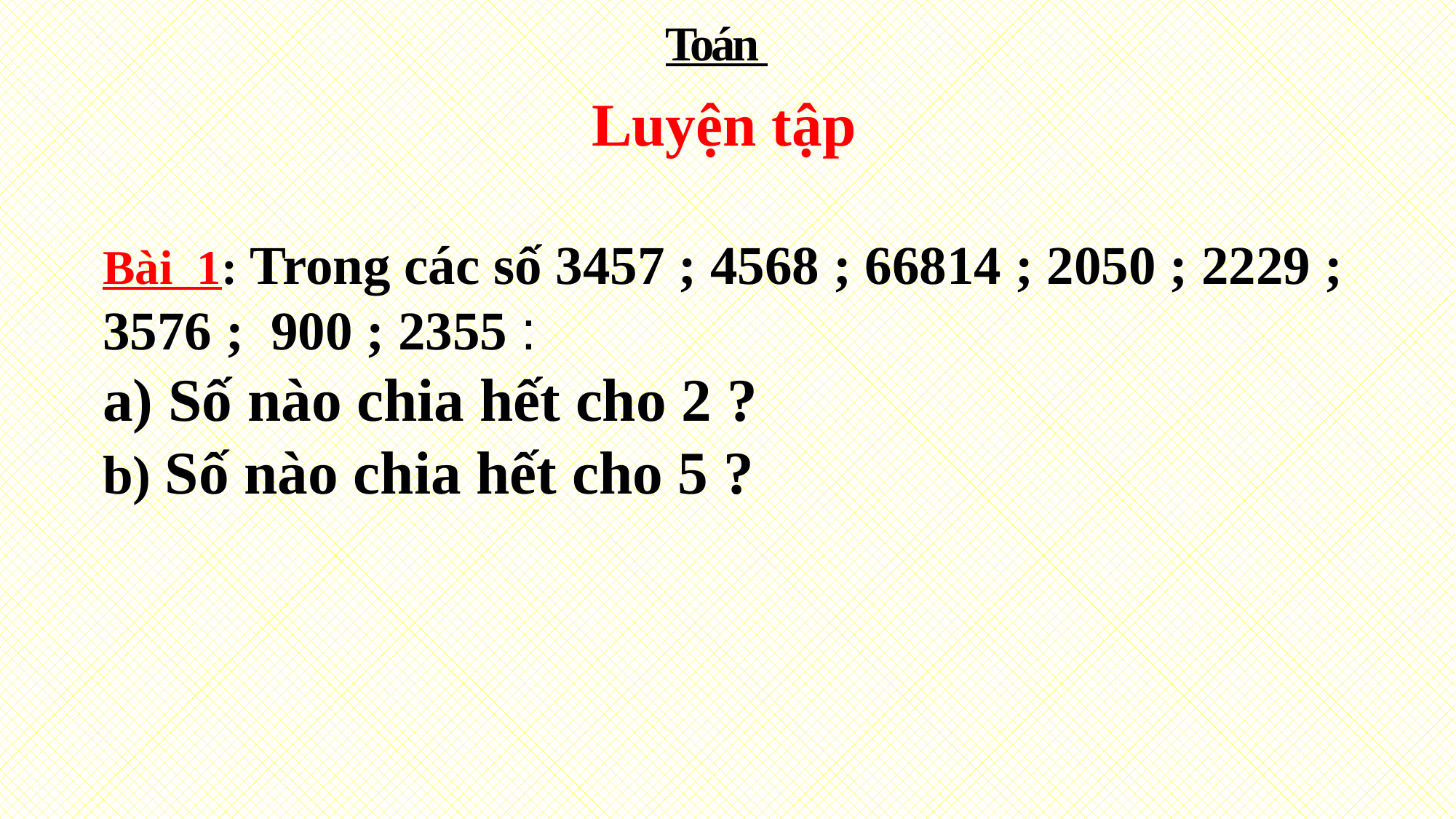

Toán
 Luyện tập
Bài  1: Trong các số 3457 ; 4568 ; 66814 ; 2050 ; 2229 ; 3576 ;  900 ; 2355 :
 Số nào chia hết cho 2 ?
 Số nào chia hết cho 5 ?